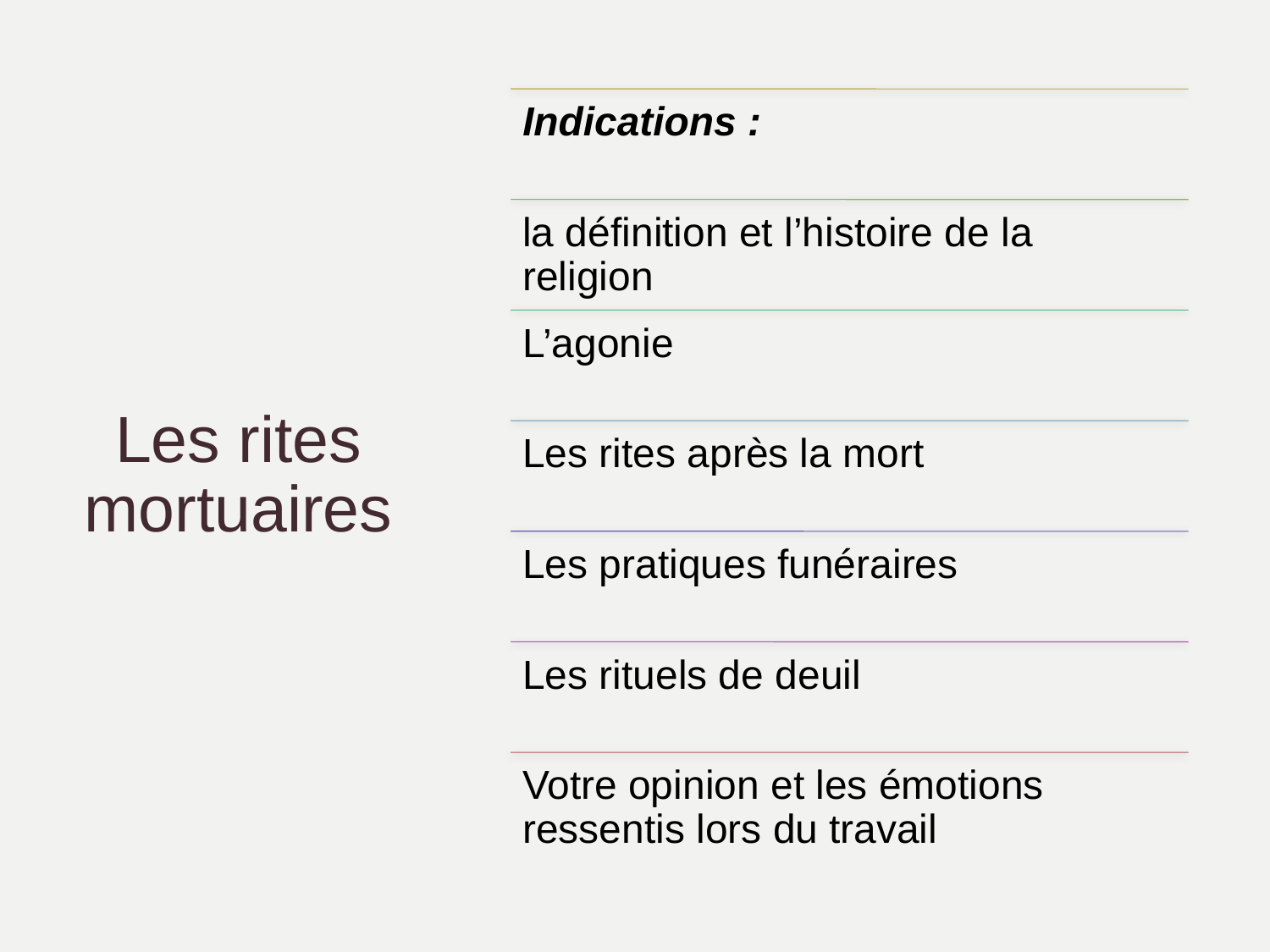

# Les rites mortuaires
Indications :
la définition et l’histoire de la religion
L’agonie
Les rites après la mort
Les pratiques funéraires
Les rituels de deuil
Votre opinion et les émotions ressentis lors du travail